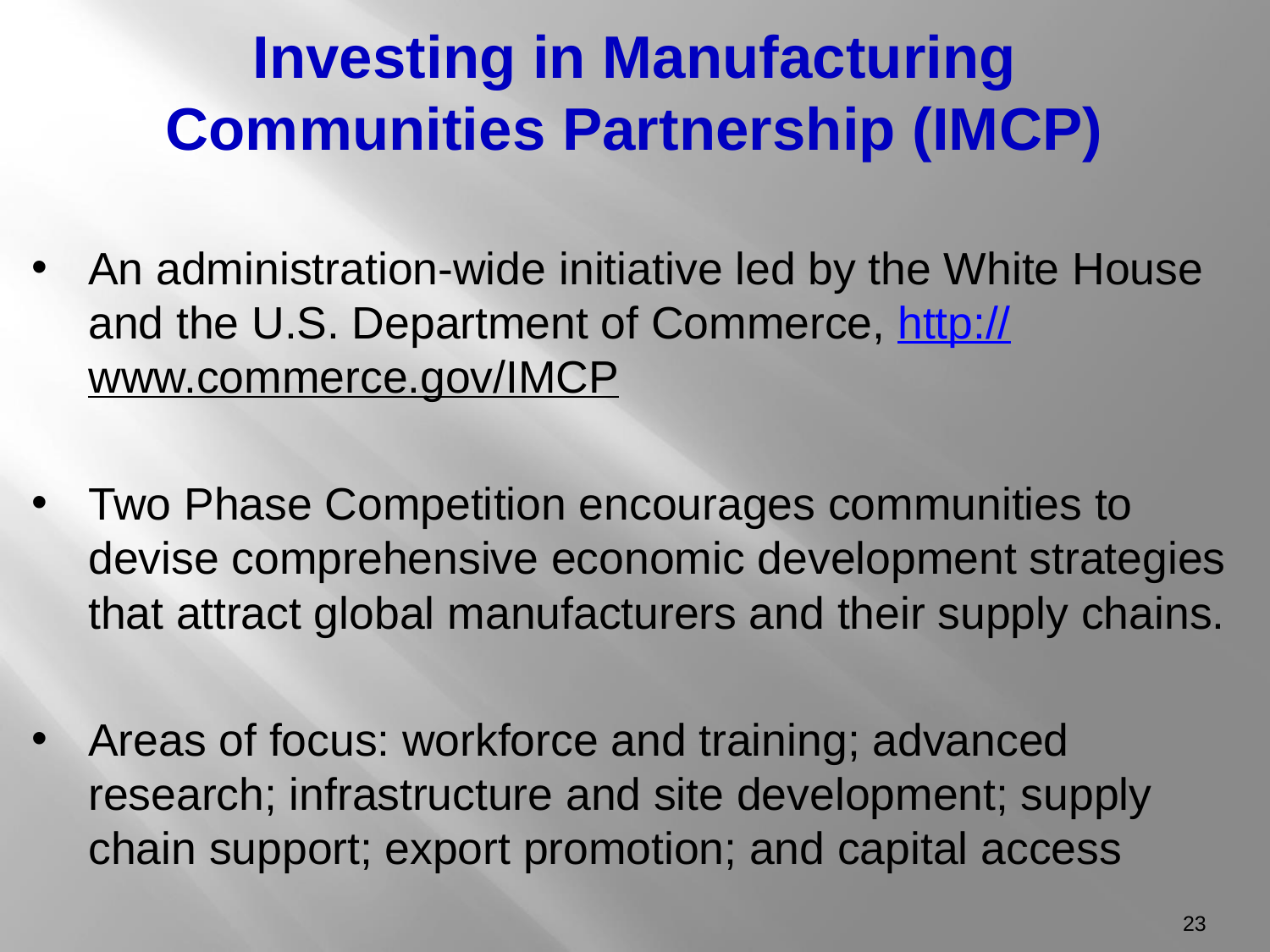

# Investing in Manufacturing Communities Partnership (IMCP)
An administration-wide initiative led by the White House and the U.S. Department of Commerce, http://www.commerce.gov/IMCP

Two Phase Competition encourages communities to devise comprehensive economic development strategies that attract global manufacturers and their supply chains.

Areas of focus: workforce and training; advanced research; infrastructure and site development; supply chain support; export promotion; and capital access

23